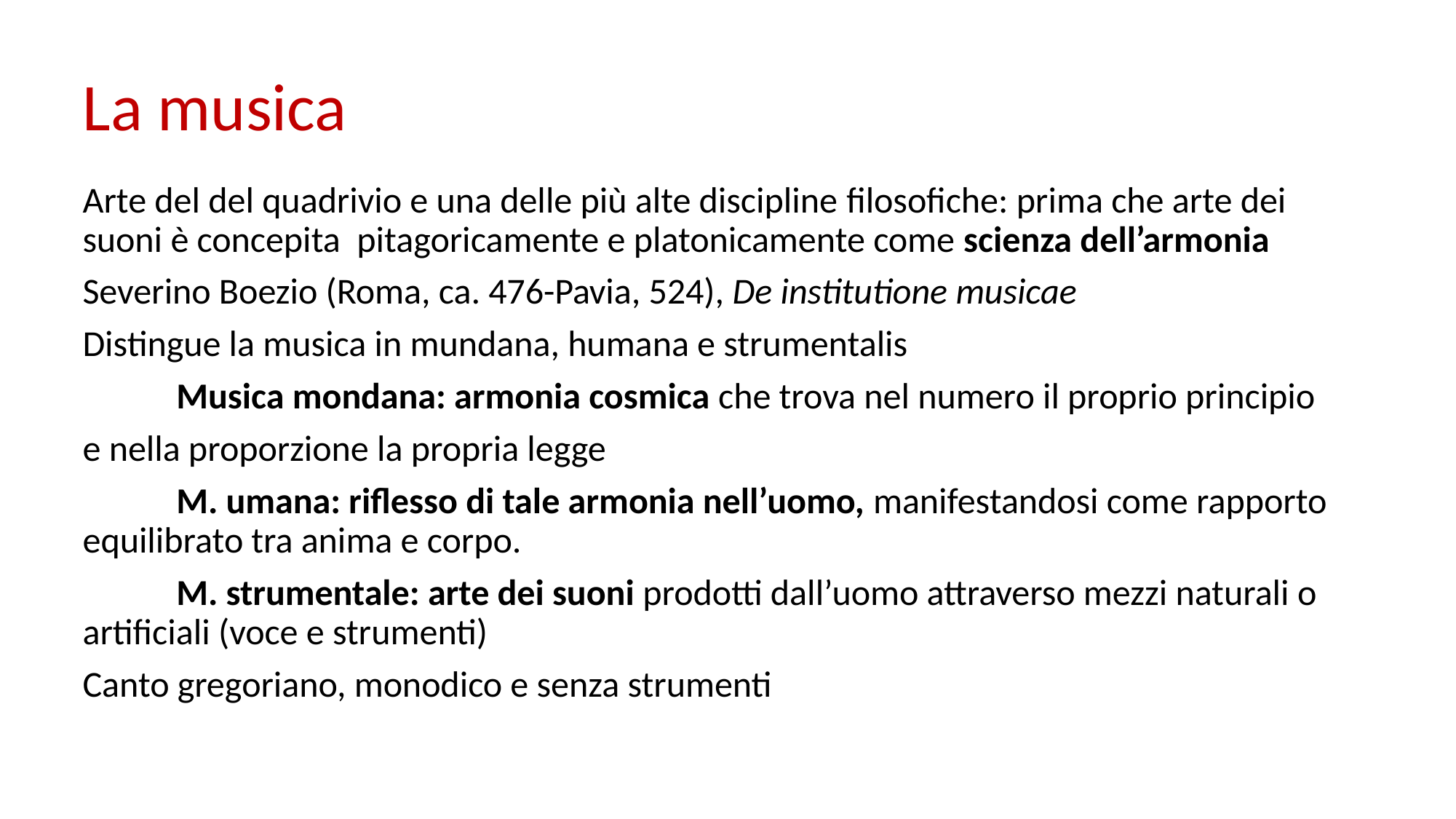

# La musica
Arte del del quadrivio e una delle più alte discipline ﬁlosoﬁche: prima che arte dei suoni è concepita  pitagoricamente e platonicamente come scienza dell’armonia
Severino Boezio (Roma, ca. 476-Pavia, 524), De institutione musicae
Distingue la musica in mundana, humana e strumentalis
	Musica mondana: armonia cosmica che trova nel numero il proprio principio
e nella proporzione la propria legge
	M. umana: riflesso di tale armonia nell’uomo, manifestandosi come rapporto equilibrato tra anima e corpo.
	M. strumentale: arte dei suoni prodotti dall’uomo attraverso mezzi naturali o artiﬁciali (voce e strumenti)
Canto gregoriano, monodico e senza strumenti